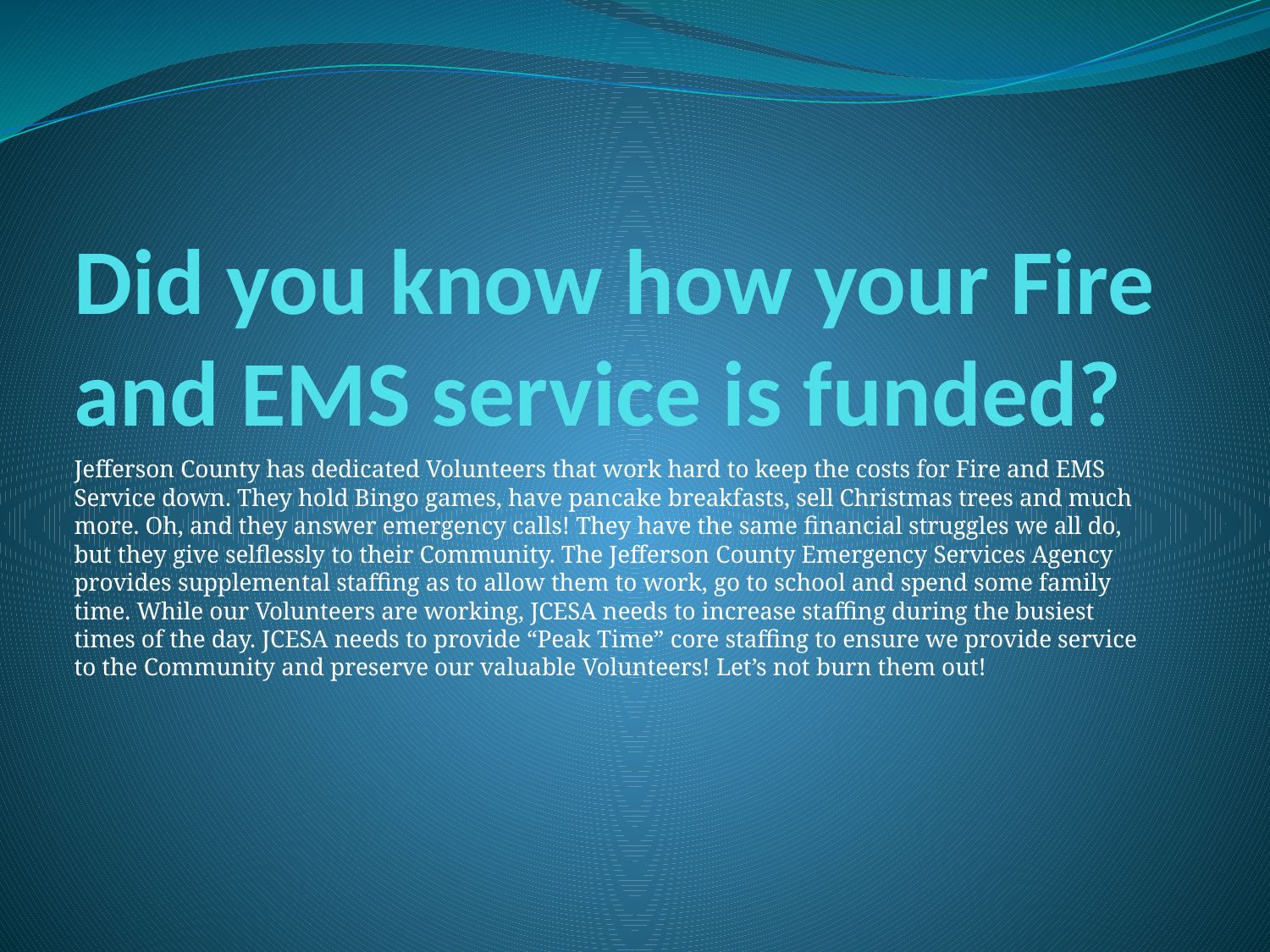

# Did you know how your Fire and EMS service is funded?
Jefferson County has dedicated Volunteers that work hard to keep the costs for Fire and EMS Service down. They hold Bingo games, have pancake breakfasts, sell Christmas trees and much more. Oh, and they answer emergency calls! They have the same financial struggles we all do, but they give selflessly to their Community. The Jefferson County Emergency Services Agency provides supplemental staffing as to allow them to work, go to school and spend some family time. While our Volunteers are working, JCESA needs to increase staffing during the busiest times of the day. JCESA needs to provide “Peak Time” core staffing to ensure we provide service to the Community and preserve our valuable Volunteers! Let’s not burn them out!